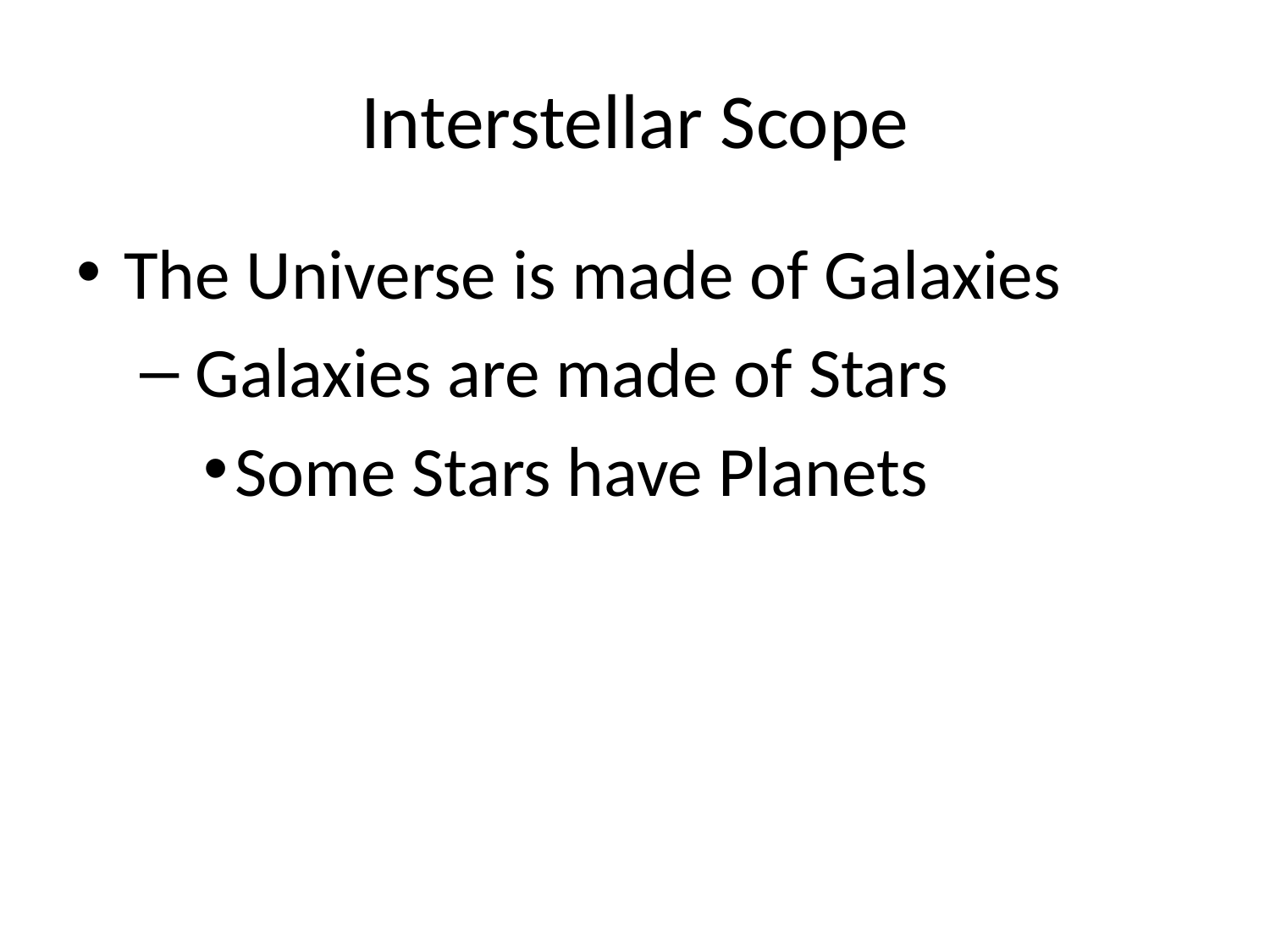

# Interstellar Scope
The Universe is made of Galaxies
 Galaxies are made of Stars
Some Stars have Planets